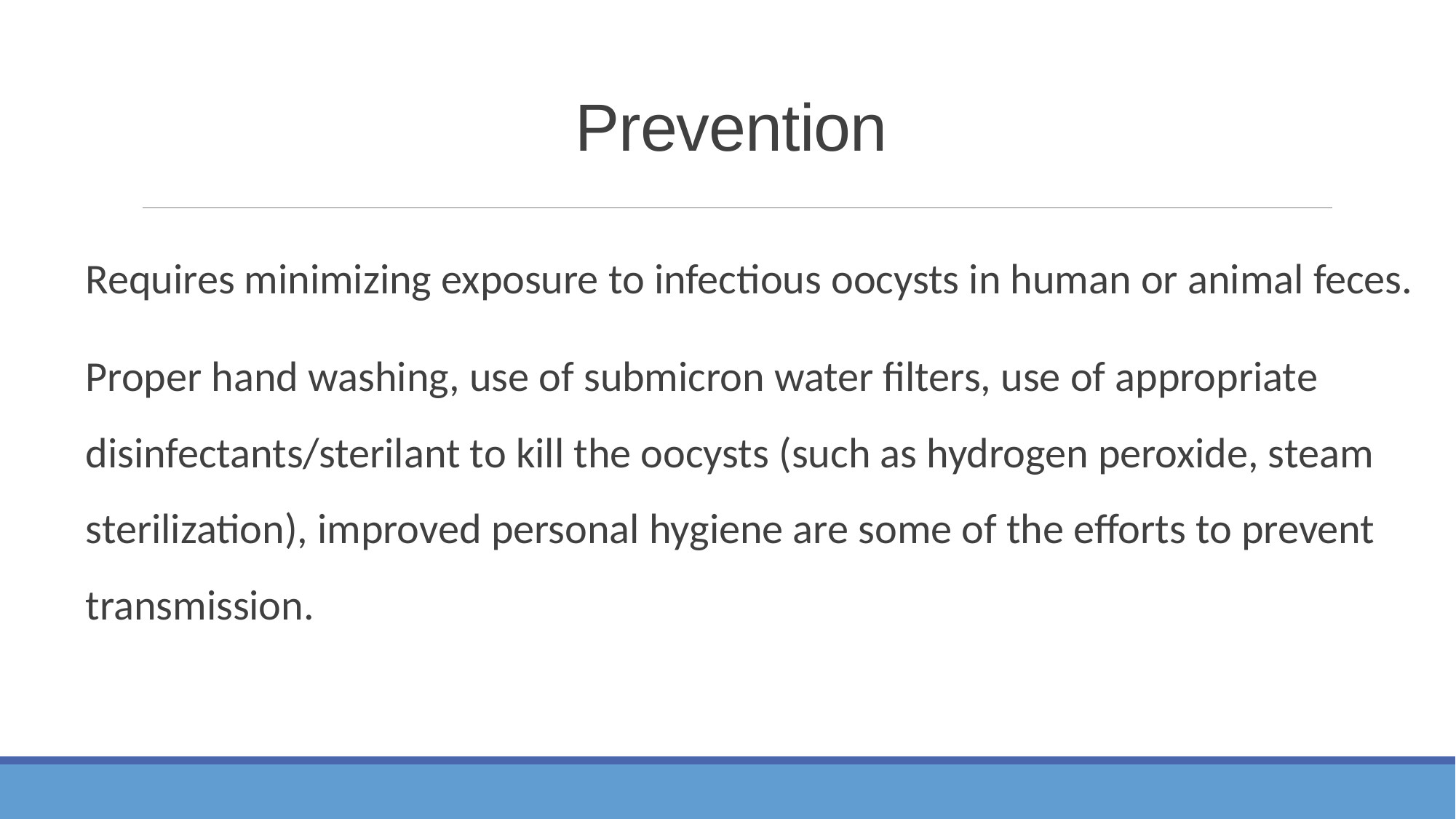

# Prevention
Requires minimizing exposure to infectious oocysts in human or animal feces.
Proper hand washing, use of submicron water filters, use of appropriate disinfectants/sterilant to kill the oocysts (such as hydrogen peroxide, steam sterilization), improved personal hygiene are some of the efforts to prevent transmission.